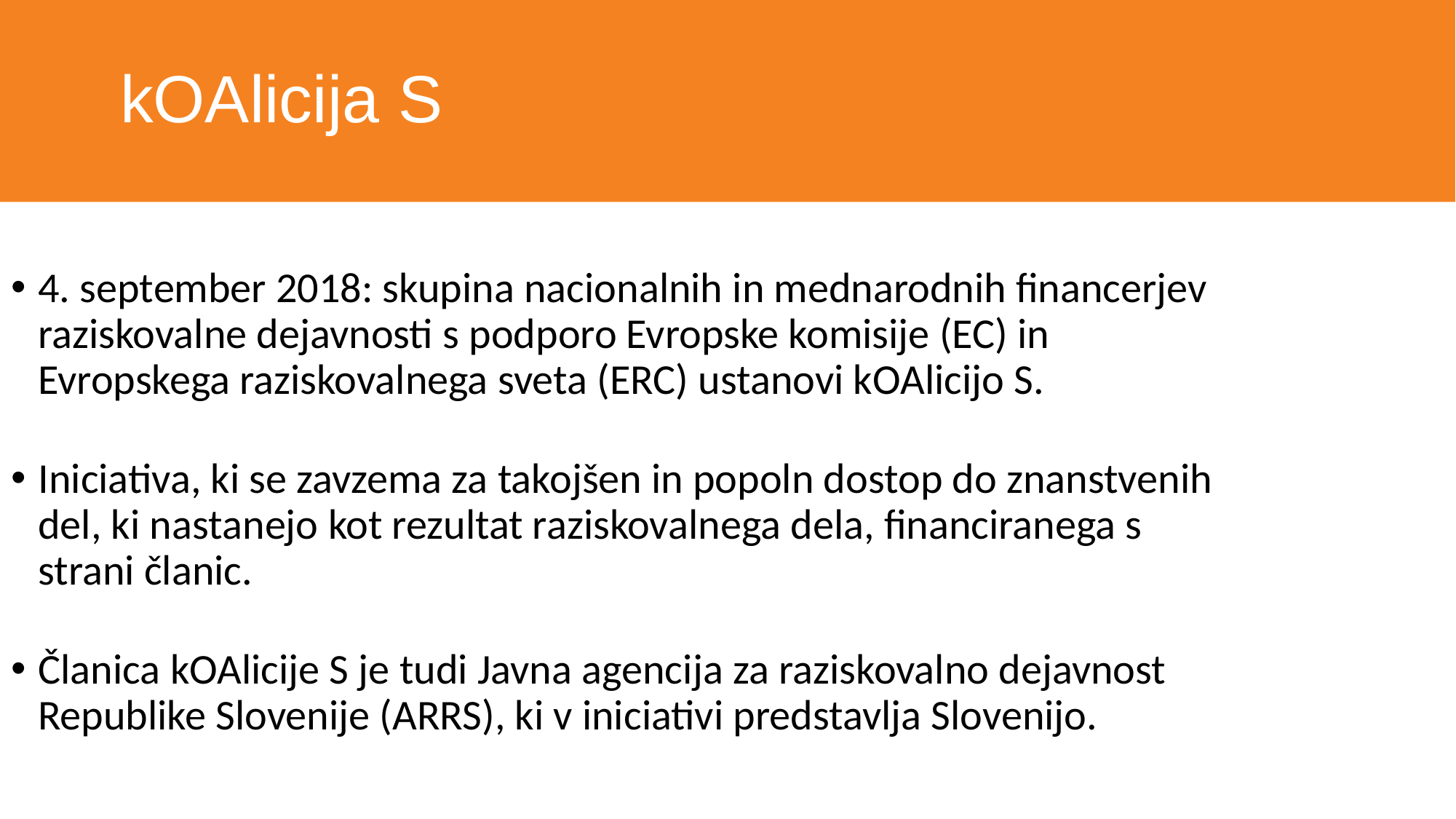

# kOAlicija S

4. september 2018: skupina nacionalnih in mednarodnih financerjev raziskovalne dejavnosti s podporo Evropske komisije (EC) in Evropskega raziskovalnega sveta (ERC) ustanovi kOAlicijo S.

Iniciativa, ki se zavzema za takojšen in popoln dostop do znanstvenih del, ki nastanejo kot rezultat raziskovalnega dela, financiranega s strani članic.

Članica kOAlicije S je tudi Javna agencija za raziskovalno dejavnost Republike Slovenije (ARRS), ki v iniciativi predstavlja Slovenijo.